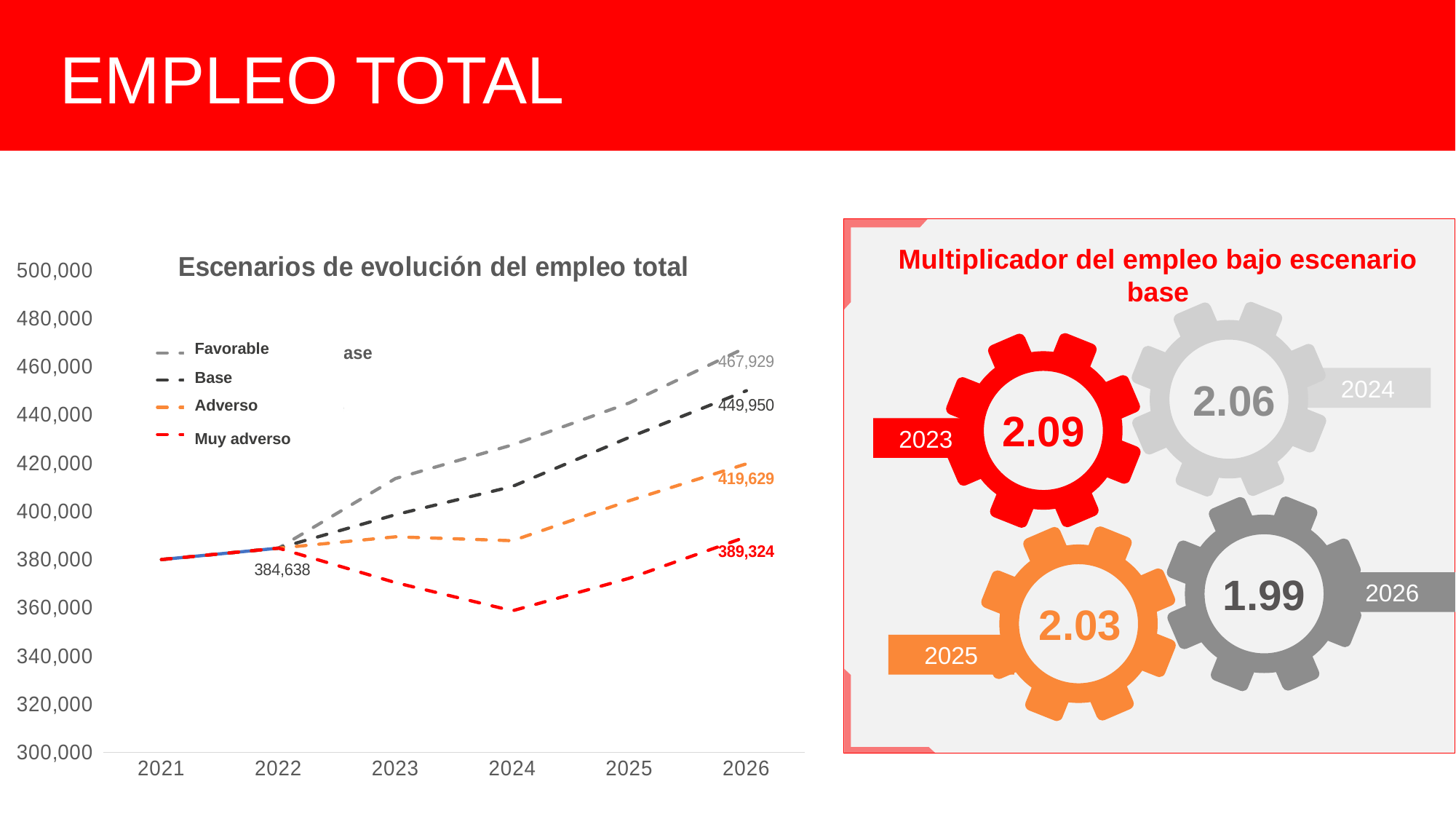

EMPLEO TOTAL

### Chart: Escenarios de evolución del empleo total

| Category |  Empleos totales  |  Proyectado Base  |  Esperado  |  50% Probable  |  Crisis  |
|---|---|---|---|---|---|
| 2021 | 379899.05825340707 | 379899.05825340707 | 379899.05825340707 | 379899.05825340707 | 379899.05825340707 |
| 2022 | 384637.939877432 | 384637.939877432 | 384637.939877432 | 384637.939877432 | 384637.939877432 |
| 2023 | None | 413511.5489966748 | 398502.2138574811 | 389345.2517768821 | 370348.34356143494 |
| 2024 | None | 427469.1289765213 | 410229.4240234047 | 387717.599281118 | 358647.5937828239 |
| 2025 | None | 444902.6065502959 | 430639.61699262285 | 404329.9684559231 | 372160.43053638365 |
| 2026 | None | 467929.34422990005 | 449949.6929146703 | 419628.5320384007 | 389324.0706825349 |
Multiplicador del empleo bajo escenario base

2.06
2024
2.09
2023

1.99
2026
2.03
2025
Favorable
Base
Adverso
Muy adverso